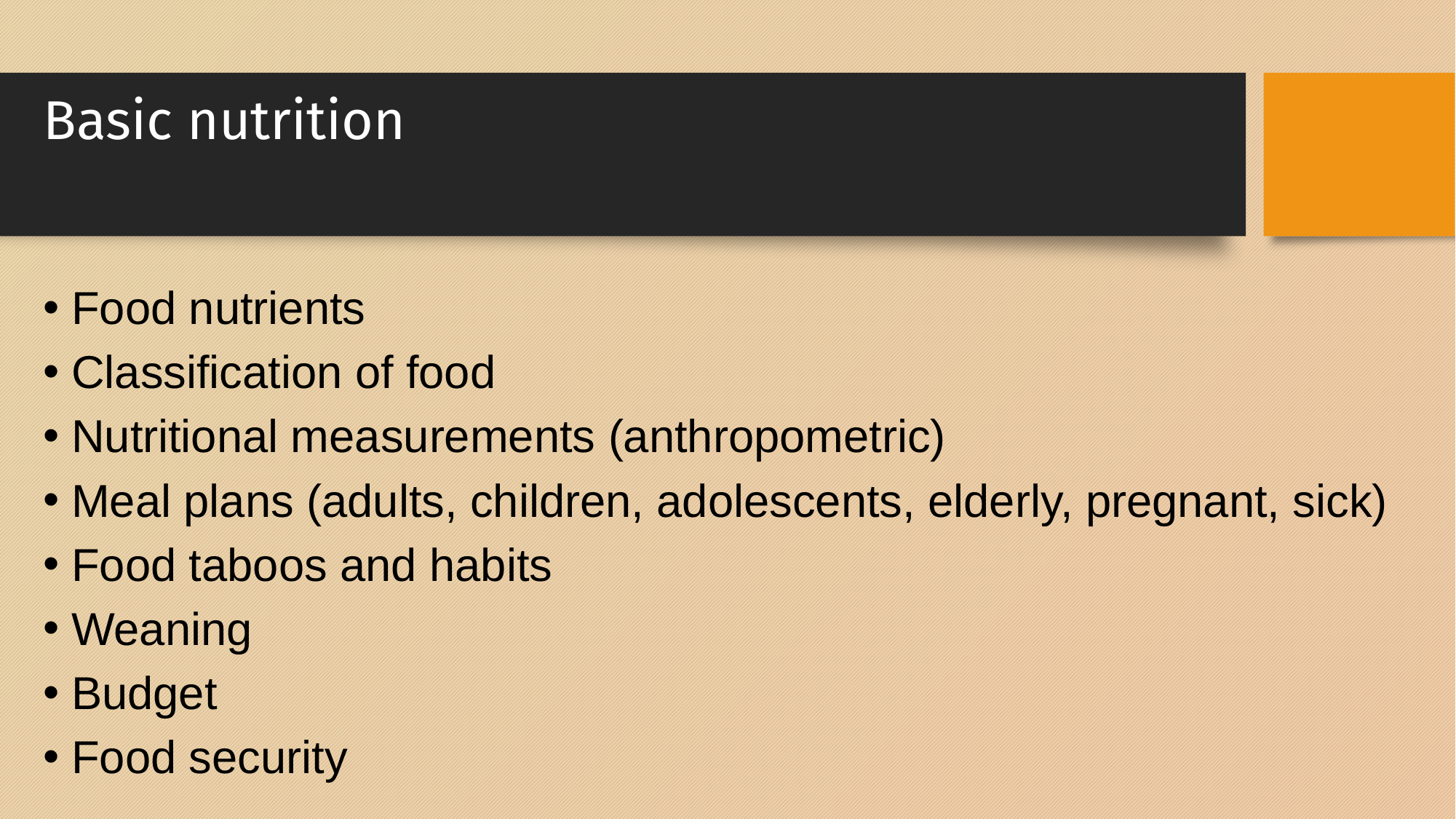

# Basic nutrition
Food nutrients
Classification of food
Nutritional measurements (anthropometric)
Meal plans (adults, children, adolescents, elderly, pregnant, sick)
Food taboos and habits
Weaning
Budget
Food security